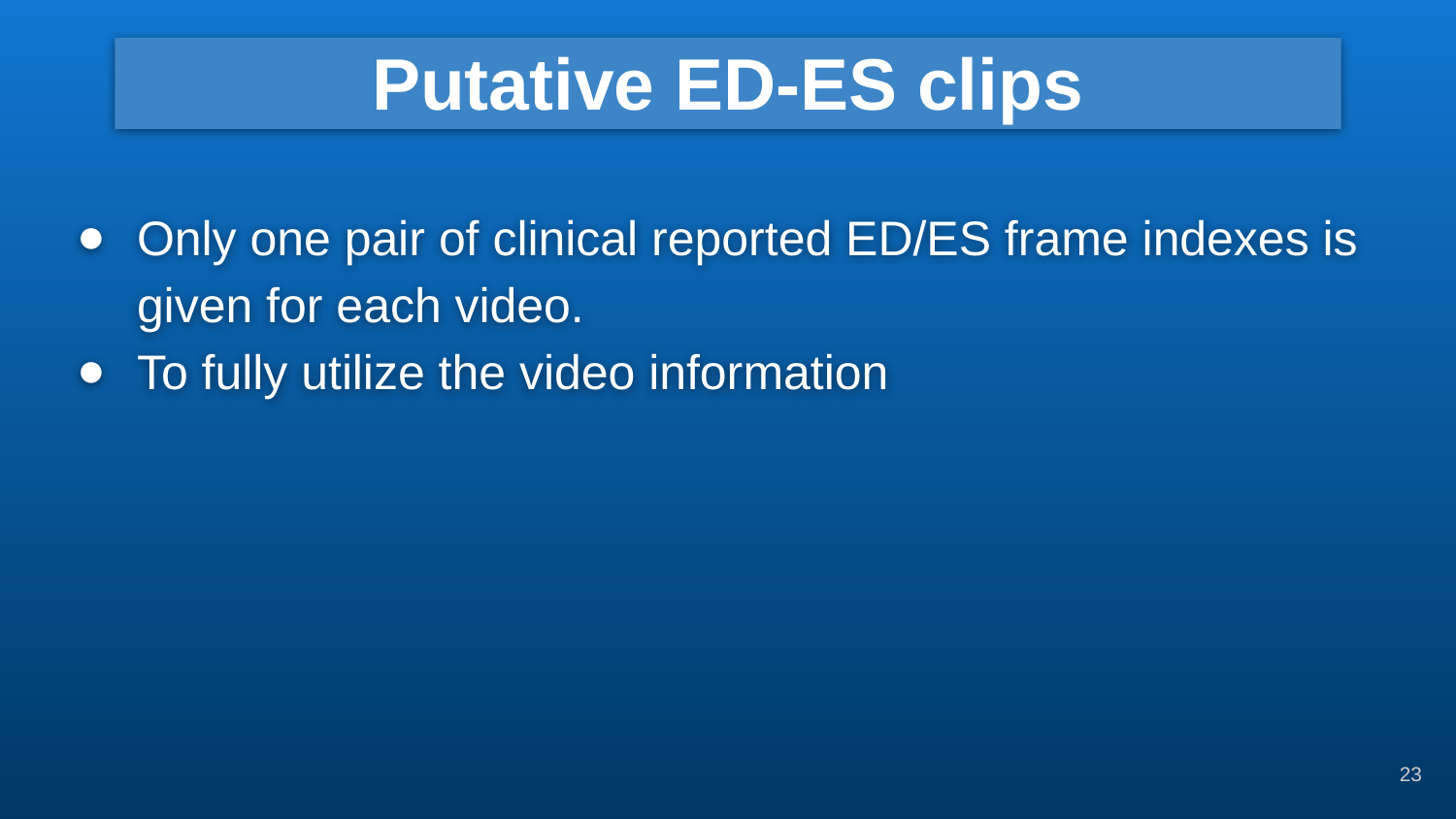

# Putative ED-ES clips
Only one pair of clinical reported ED/ES frame indexes is given for each video.
To fully utilize the video information

23